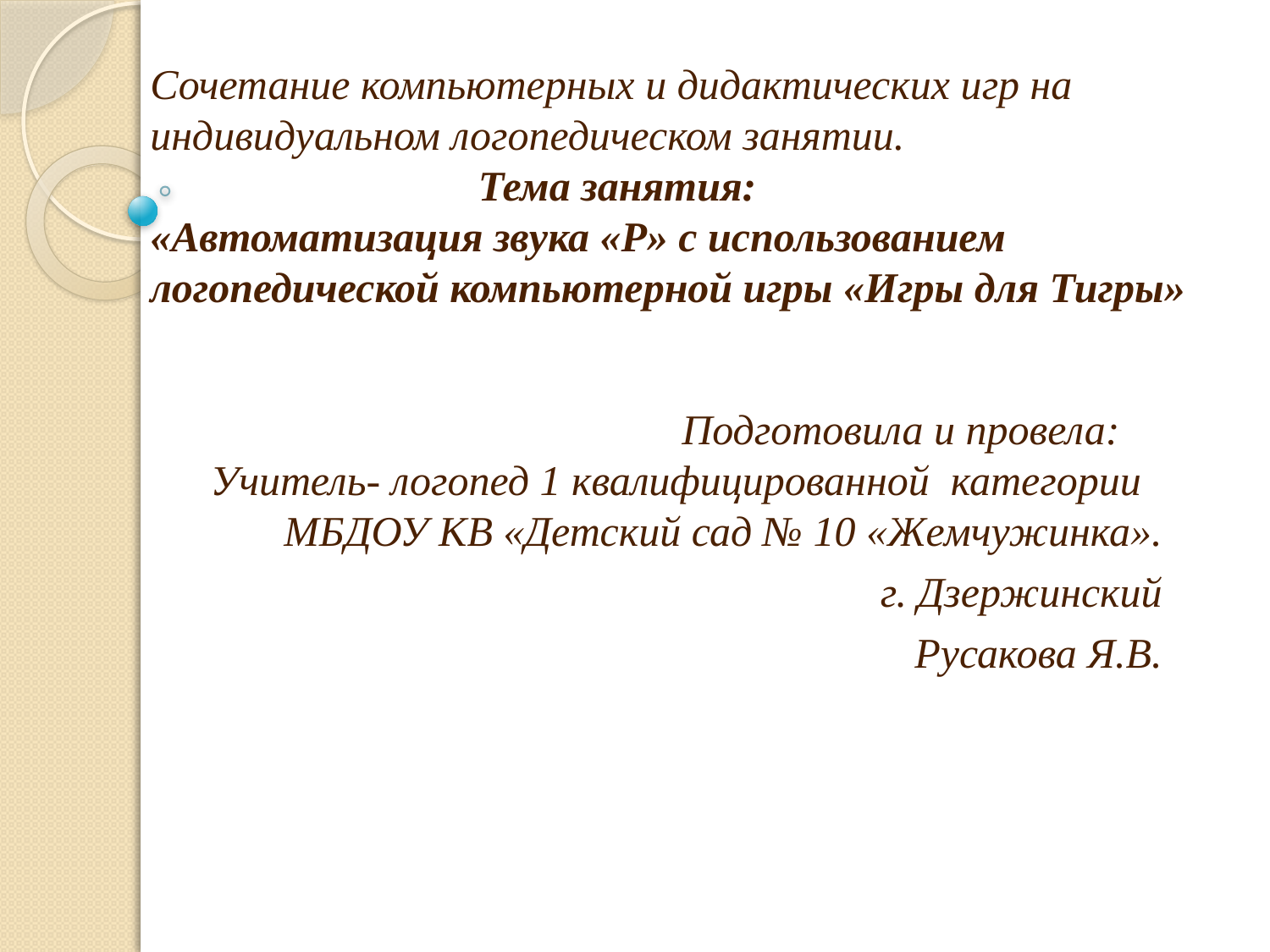

# Сочетание компьютерных и дидактических игр на индивидуальном логопедическом занятии. Тема занятия: «Автоматизация звука «Р» с использованием логопедической компьютерной игры «Игры для Тигры»
                                            Подготовила и провела:     Учитель- логопед 1 квалифицированной  категории       МБДОУ КВ «Детский сад № 10 «Жемчужинка».
 г. Дзержинский
Русакова Я.В.